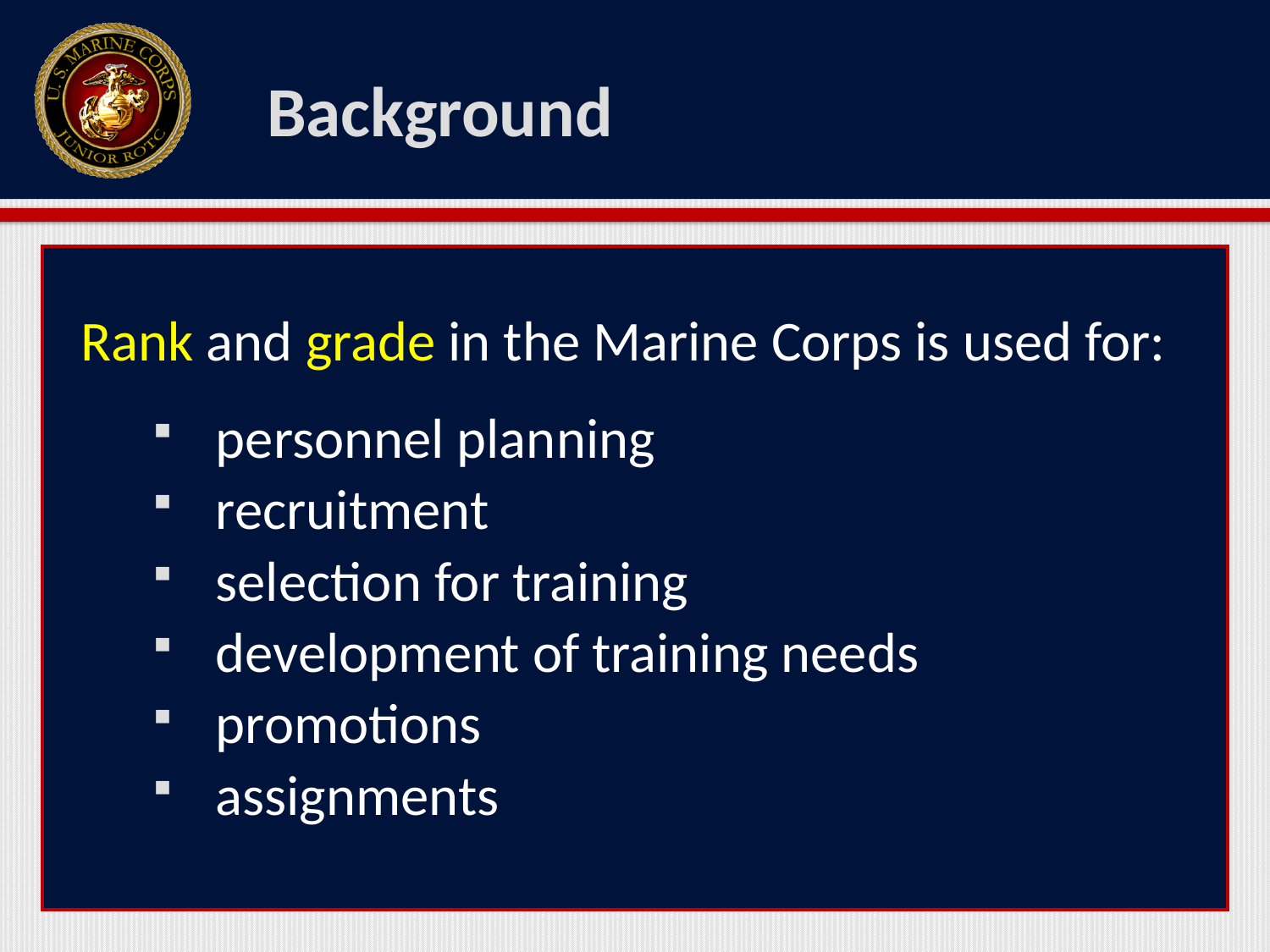

# Background

Rank and grade in the Marine Corps is used for:

personnel planning
recruitment
selection for training
development of training needs
promotions
assignments